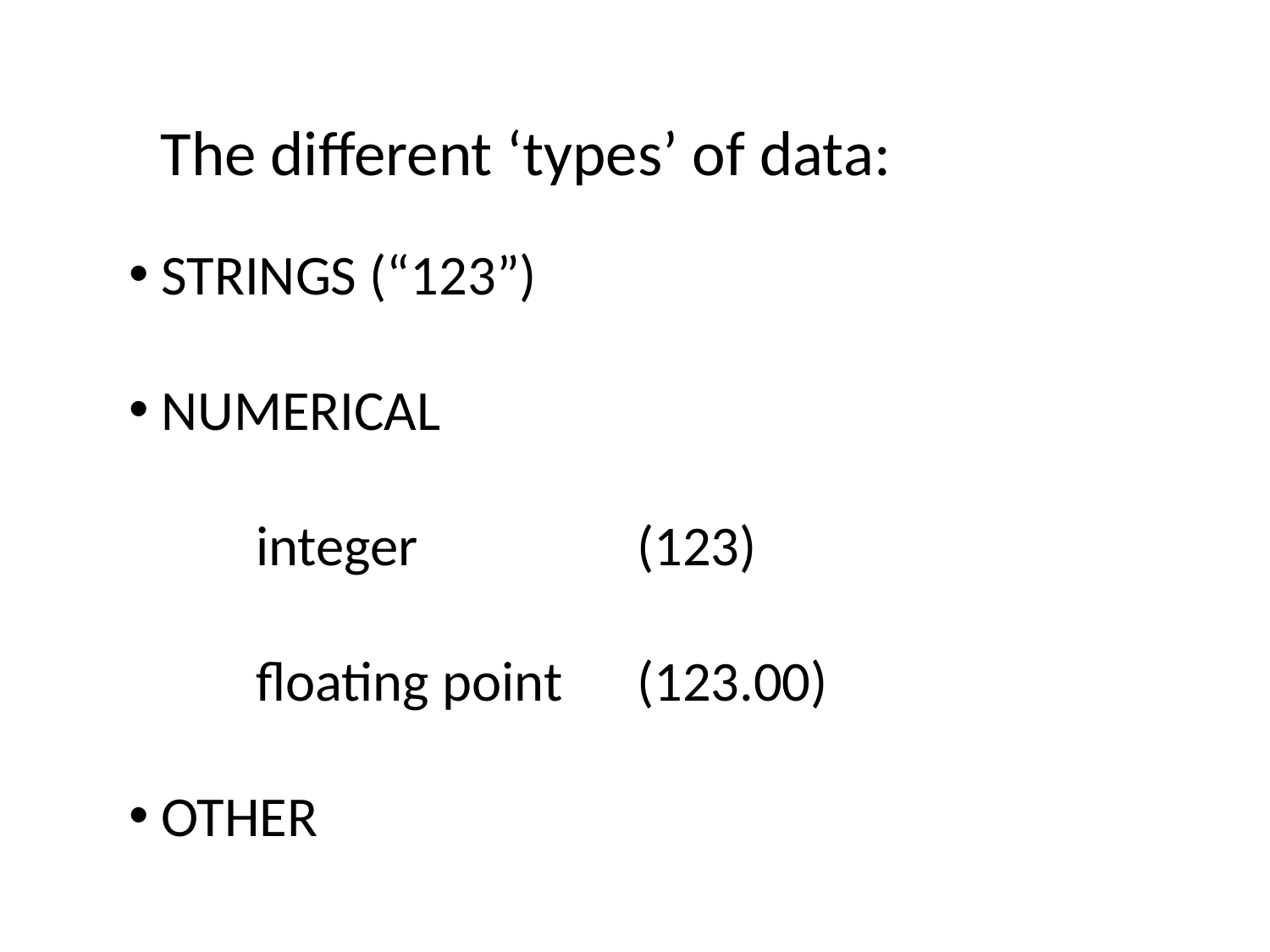

The different ‘types’ of data:
 STRINGS (“123”)

 NUMERICAL

	integer		(123)

	floating point	(123.00)

 OTHER